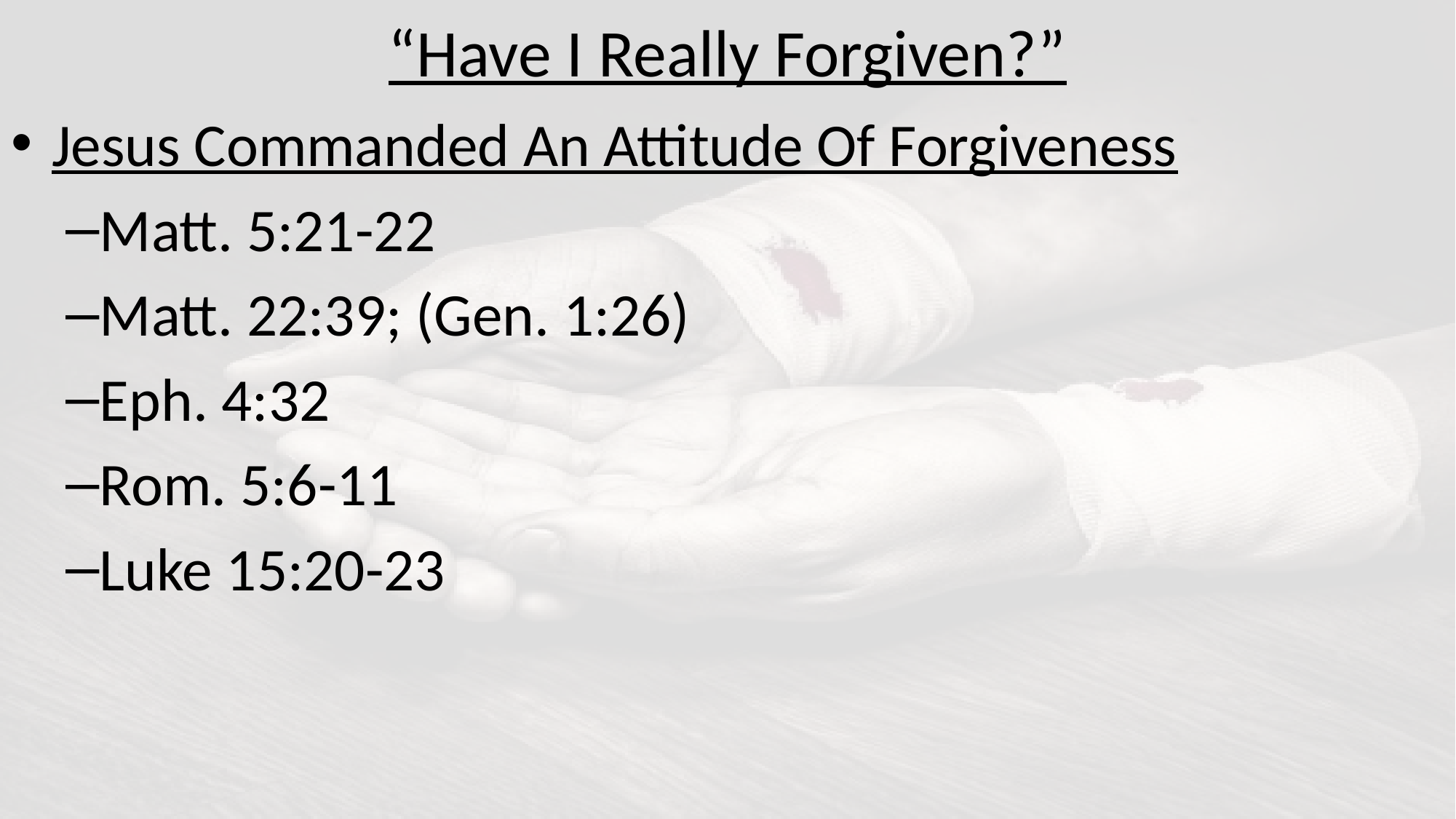

# “Have I Really Forgiven?”
Jesus Commanded An Attitude Of Forgiveness
Matt. 5:21-22
Matt. 22:39; (Gen. 1:26)
Eph. 4:32
Rom. 5:6-11
Luke 15:20-23